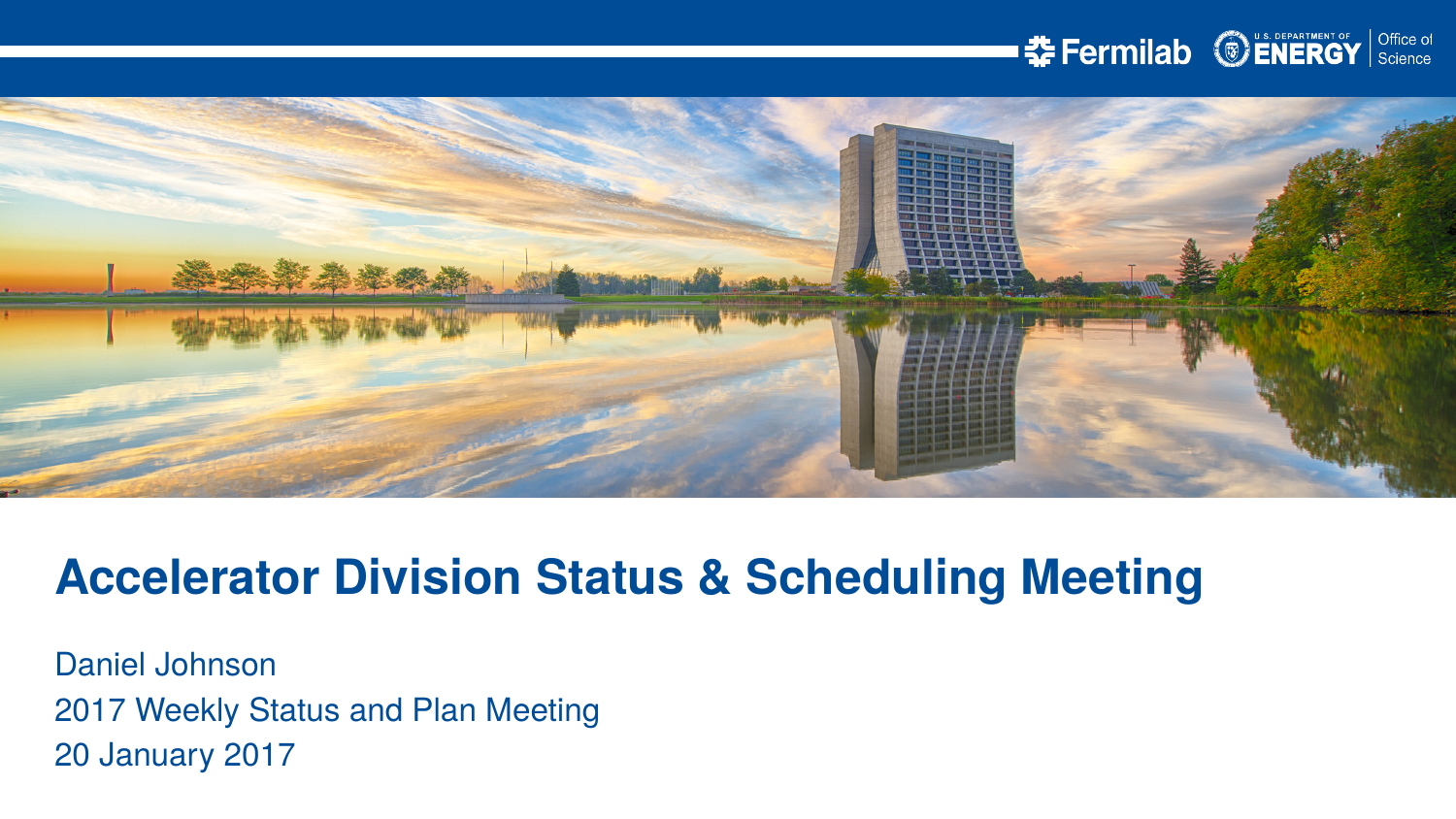

Accelerator Division Status & Scheduling Meeting
Daniel Johnson
2017 Weekly Status and Plan Meeting
20 January 2017